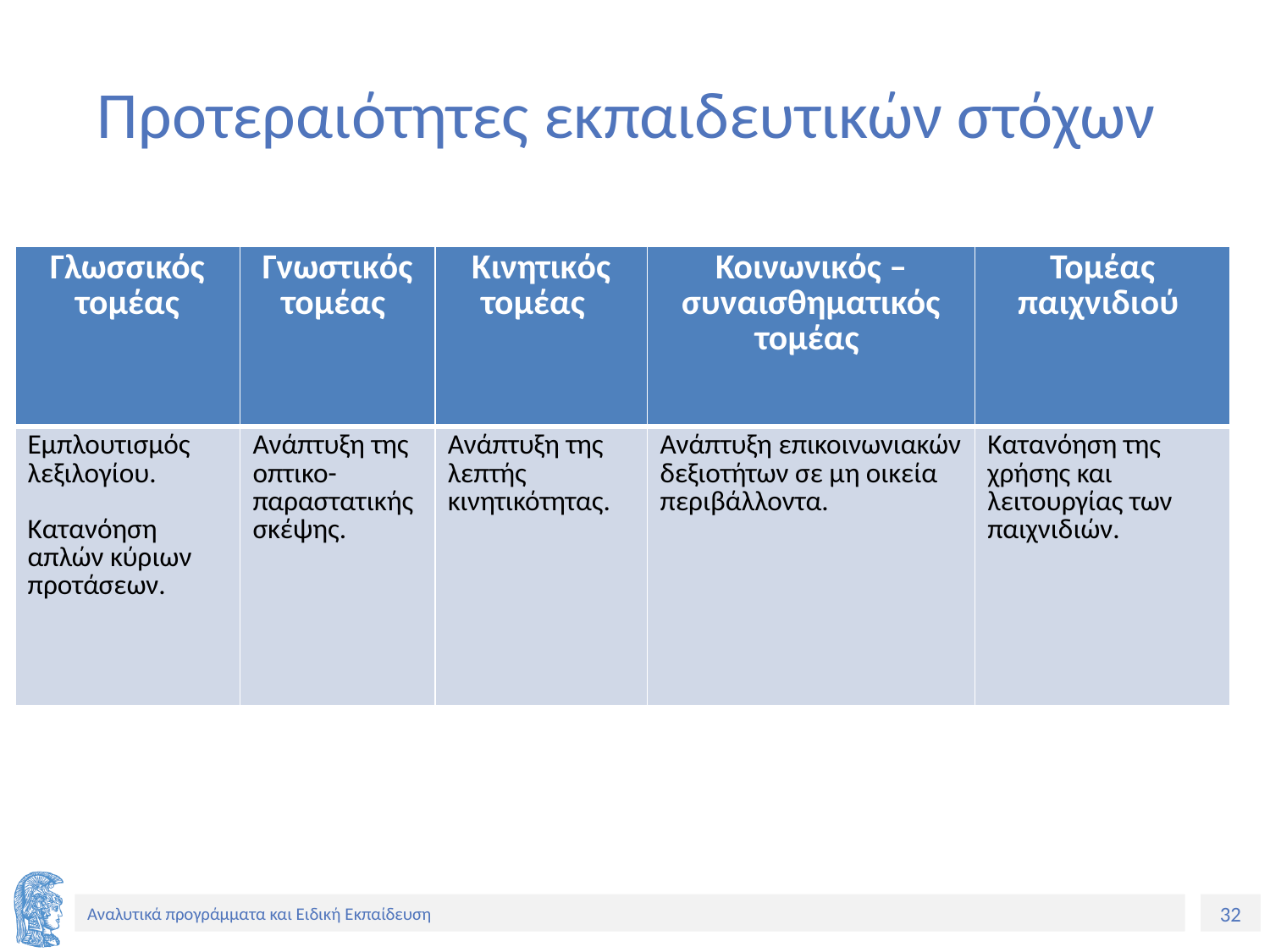

# Προτεραιότητες εκπαιδευτικών στόχων
| Γλωσσικός τομέας | Γνωστικός τομέας | Κινητικός τομέας | Κοινωνικός –συναισθηματικός τομέας | Τομέας παιχνιδιού |
| --- | --- | --- | --- | --- |
| Εμπλουτισμός λεξιλογίου. Κατανόηση απλών κύριων προτάσεων. | Ανάπτυξη της οπτικο-παραστατικής σκέψης. | Ανάπτυξη της λεπτής κινητικότητας. | Ανάπτυξη επικοινωνιακών δεξιοτήτων σε μη οικεία περιβάλλοντα. | Κατανόηση της χρήσης και λειτουργίας των παιχνιδιών. |